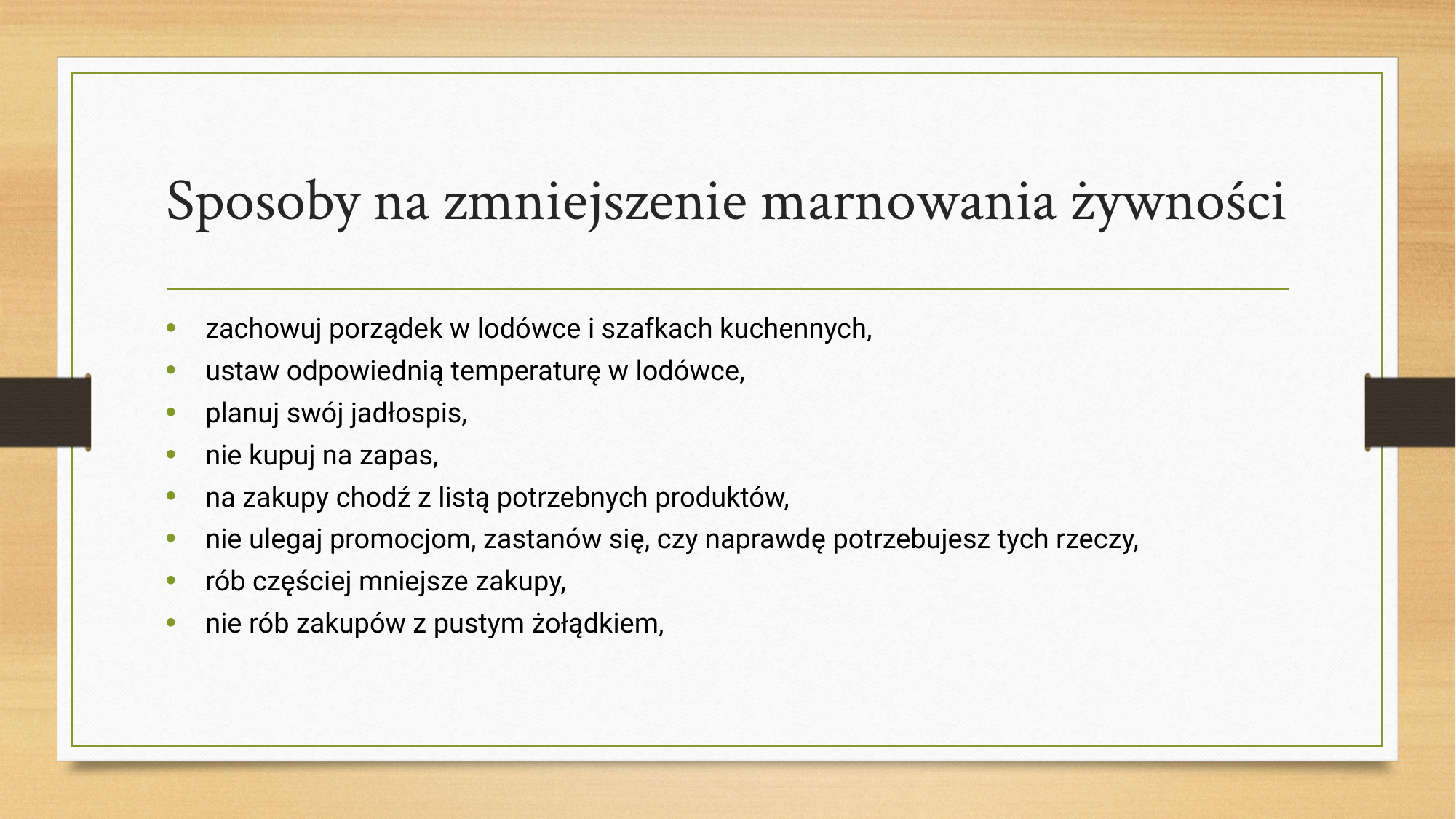

# Sposoby na zmniejszenie marnowania żywności
zachowuj porządek w lodówce i szafkach kuchennych,
ustaw odpowiednią temperaturę w lodówce,
planuj swój jadłospis,
nie kupuj na zapas,
na zakupy chodź z listą potrzebnych produktów,
nie ulegaj promocjom, zastanów się, czy naprawdę potrzebujesz tych rzeczy,
rób częściej mniejsze zakupy,
nie rób zakupów z pustym żołądkiem,